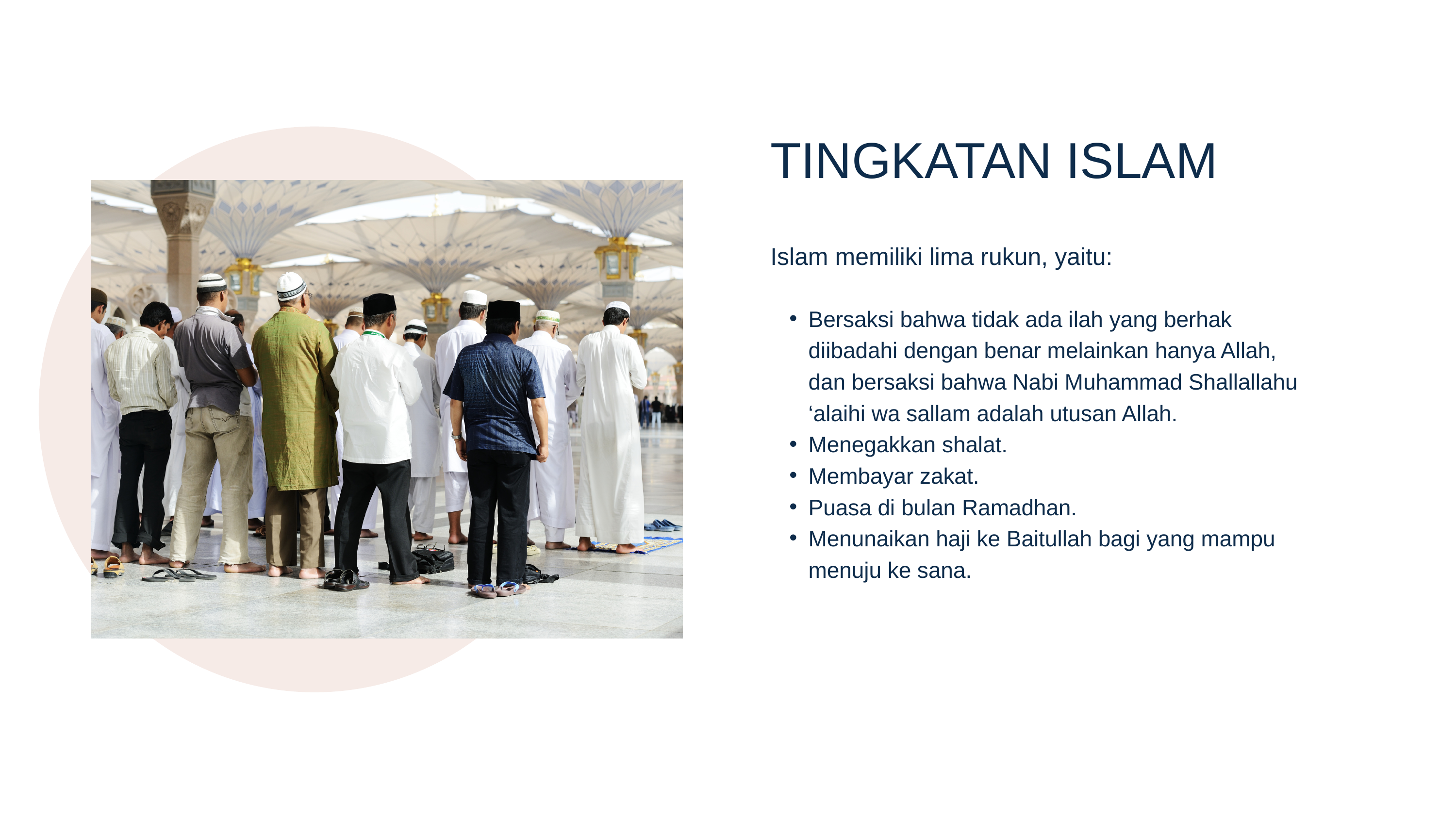

TINGKATAN ISLAM

Islam memiliki lima rukun, yaitu:
Bersaksi bahwa tidak ada ilah yang berhak diibadahi dengan benar melainkan hanya Allah, dan bersaksi bahwa Nabi Muhammad Shallallahu ‘alaihi wa sallam adalah utusan Allah.
Menegakkan shalat.
Membayar zakat.
Puasa di bulan Ramadhan.
Menunaikan haji ke Baitullah bagi yang mampu menuju ke sana.